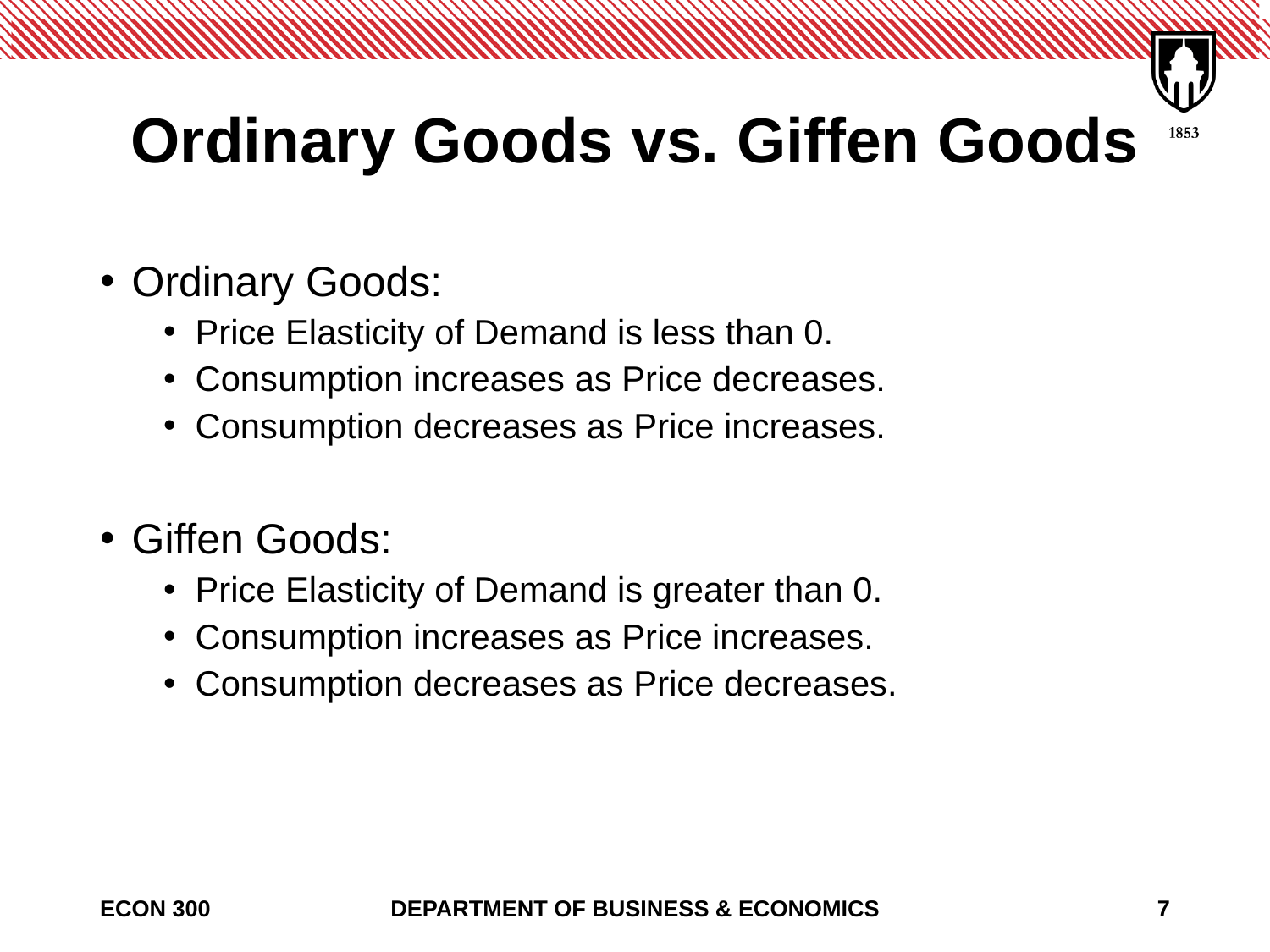

# Ordinary Goods vs. Giffen Goods
Ordinary Goods:
Price Elasticity of Demand is less than 0.
Consumption increases as Price decreases.
Consumption decreases as Price increases.

Giffen Goods:
Price Elasticity of Demand is greater than 0.
Consumption increases as Price increases.
Consumption decreases as Price decreases.

ECON 300
DEPARTMENT OF BUSINESS & ECONOMICS
7